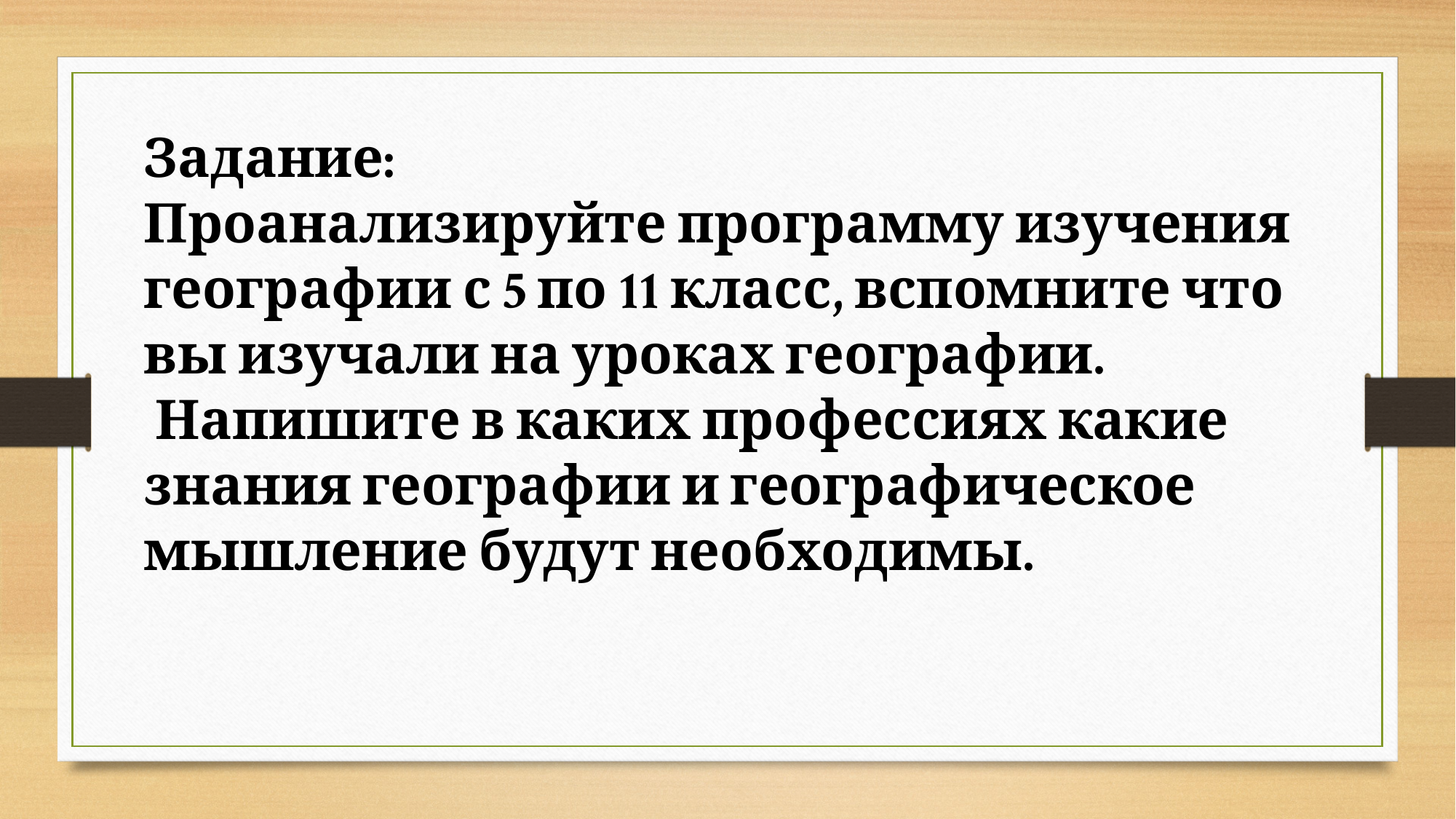

Задание:
Проанализируйте программу изучения географии с 5 по 11 класс, вспомните что вы изучали на уроках географии.
 Напишите в каких профессиях какие знания географии и географическое мышление будут необходимы.